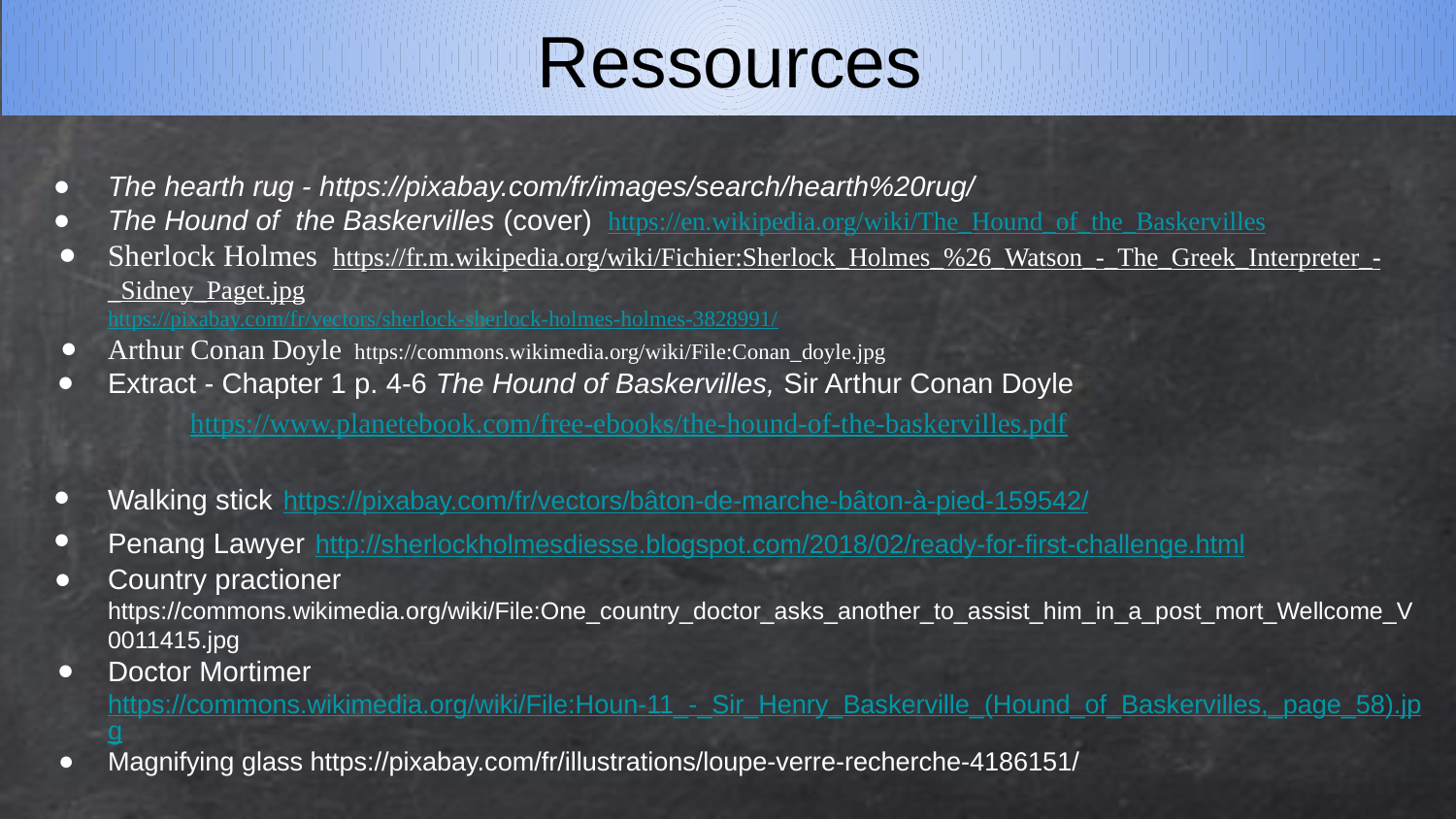

Ressources
The hearth rug - https://pixabay.com/fr/images/search/hearth%20rug/
The Hound of  the Baskervilles (cover)  https://en.wikipedia.org/wiki/The_Hound_of_the_Baskervilles
Sherlock Holmes  https://fr.m.wikipedia.org/wiki/Fichier:Sherlock_Holmes_%26_Watson_-_The_Greek_Interpreter_-_Sidney_Paget.jpg
https://pixabay.com/fr/vectors/sherlock-sherlock-holmes-holmes-3828991/
Arthur Conan Doyle  https://commons.wikimedia.org/wiki/File:Conan_doyle.jpg
Extract - Chapter 1 p. 4-6 The Hound of Baskervilles, Sir Arthur Conan Doyle
 https://www.planetebook.com/free-ebooks/the-hound-of-the-baskervilles.pdf

Walking stick https://pixabay.com/fr/vectors/bâton-de-marche-bâton-à-pied-159542/
Penang Lawyer http://sherlockholmesdiesse.blogspot.com/2018/02/ready-for-first-challenge.html
Country practioner https://commons.wikimedia.org/wiki/File:One_country_doctor_asks_another_to_assist_him_in_a_post_mort_Wellcome_V0011415.jpg
Doctor Mortimer
https://commons.wikimedia.org/wiki/File:Houn-11_-_Sir_Henry_Baskerville_(Hound_of_Baskervilles,_page_58).jpg
Magnifying glass https://pixabay.com/fr/illustrations/loupe-verre-recherche-4186151/